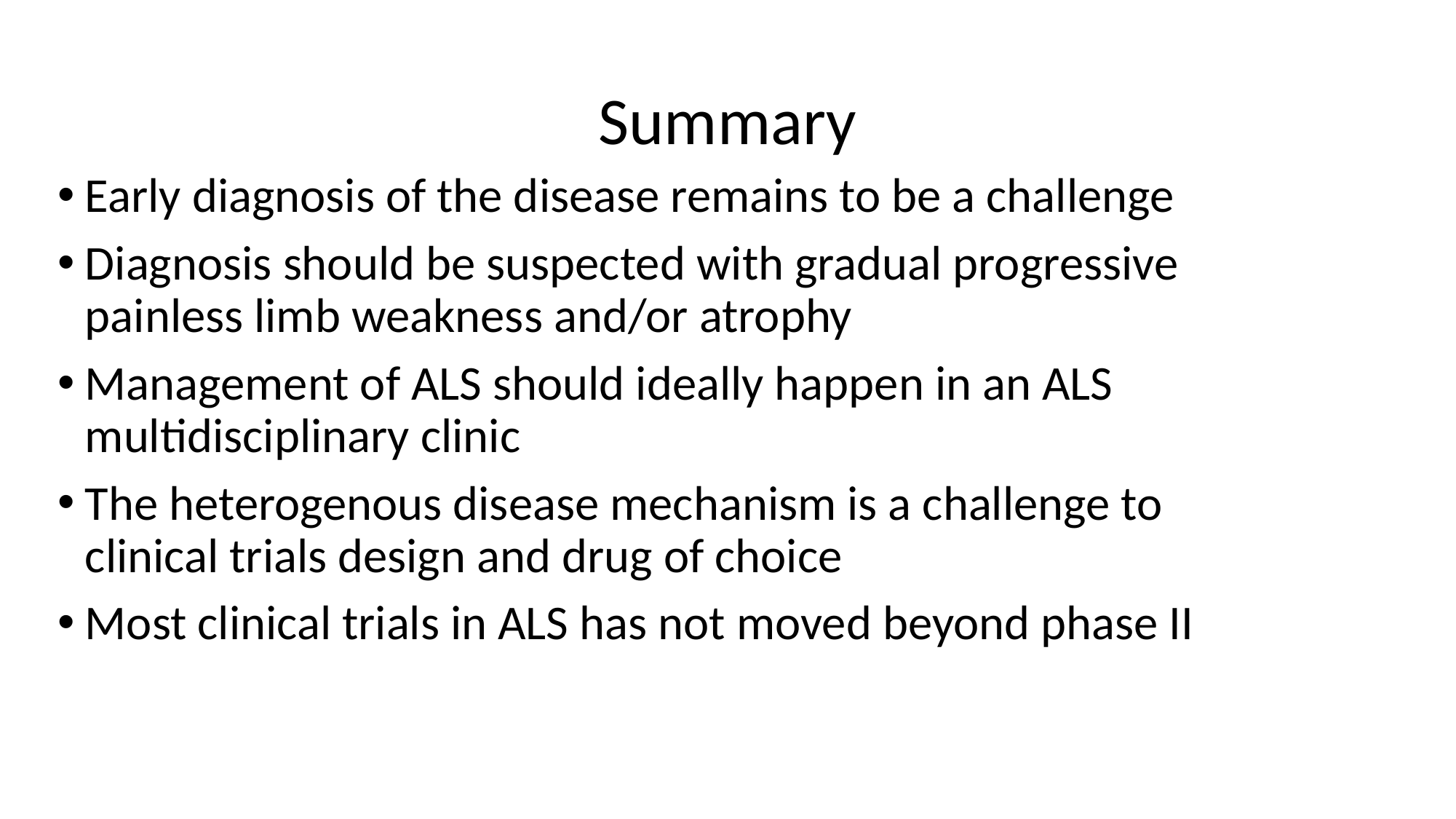

# Summary
Early diagnosis of the disease remains to be a challenge
Diagnosis should be suspected with gradual progressive painless limb weakness and/or atrophy
Management of ALS should ideally happen in an ALS multidisciplinary clinic
The heterogenous disease mechanism is a challenge to clinical trials design and drug of choice
Most clinical trials in ALS has not moved beyond phase II